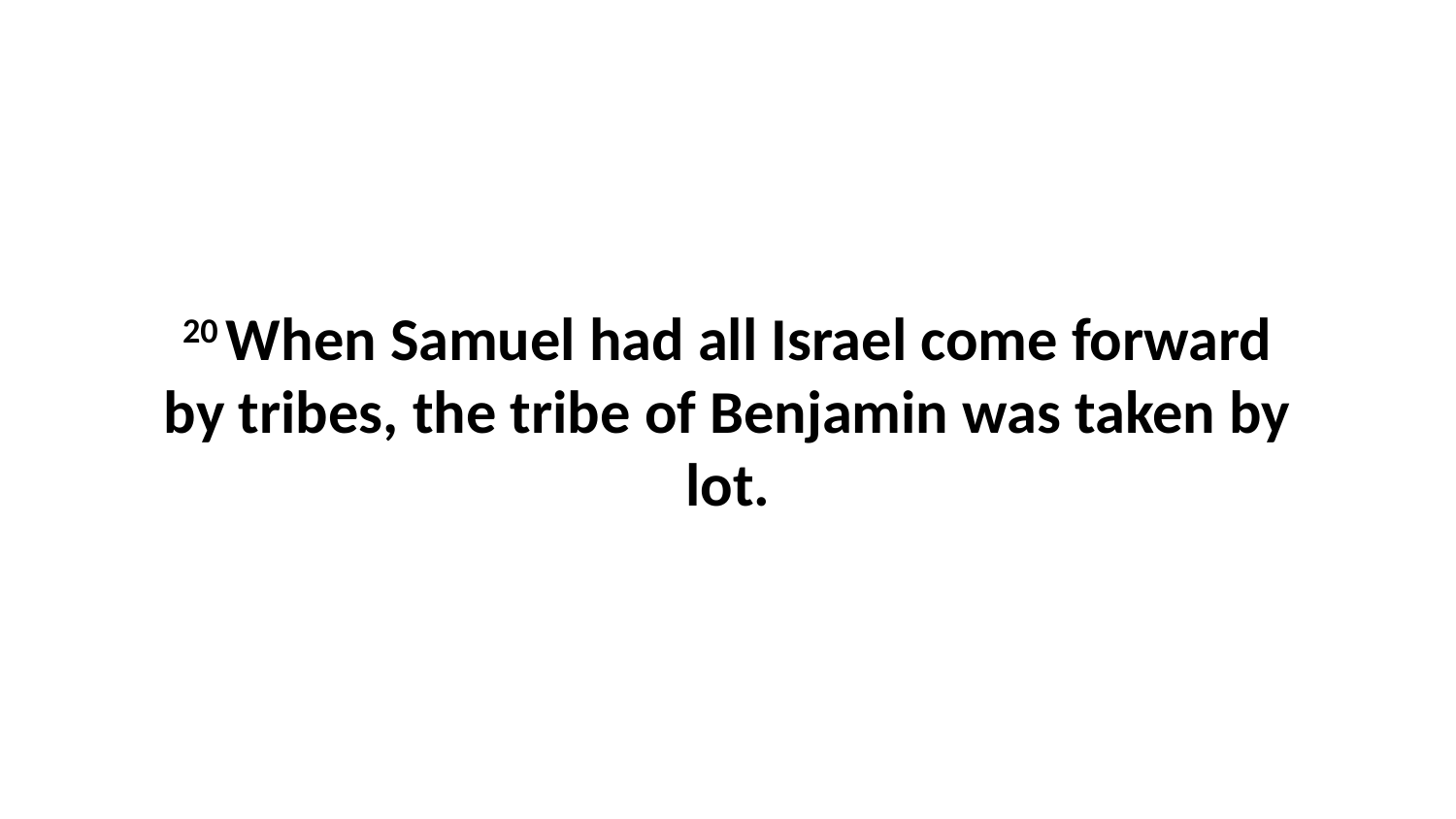

20 When Samuel had all Israel come forward by tribes, the tribe of Benjamin was taken by lot.